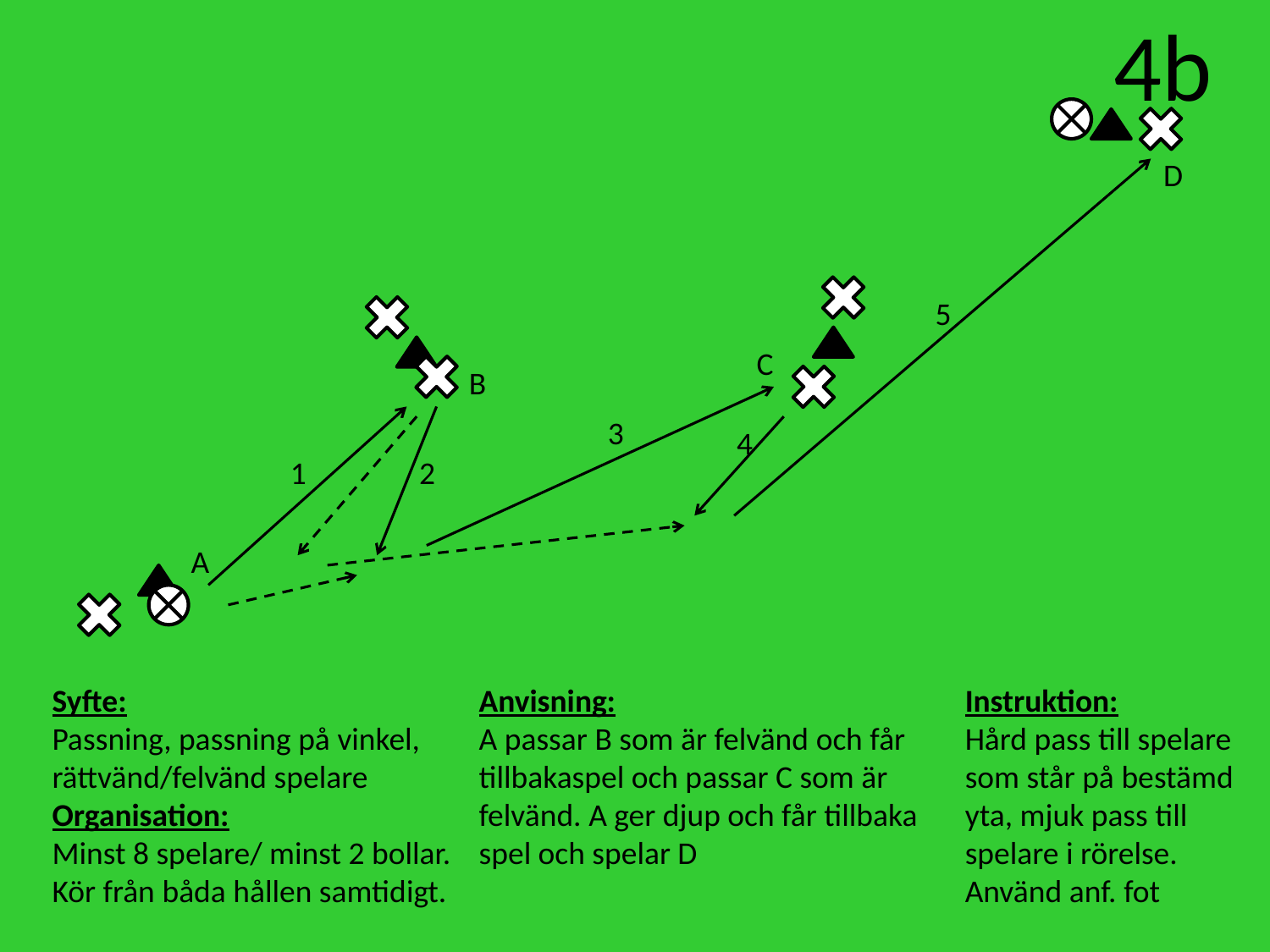

4b

D

5

C

B

3
4
1
2
A

Syfte:
Passning, passning på vinkel,
rättvänd/felvänd spelare
Organisation:
Minst 8 spelare/ minst 2 bollar.
Kör från båda hållen samtidigt.

Anvisning:
A passar B som är felvänd och får tillbakaspel och passar C som är felvänd. A ger djup och får tillbaka spel och spelar D
Instruktion:
Hård pass till spelare som står på bestämd yta, mjuk pass till spelare i rörelse. Använd anf. fot